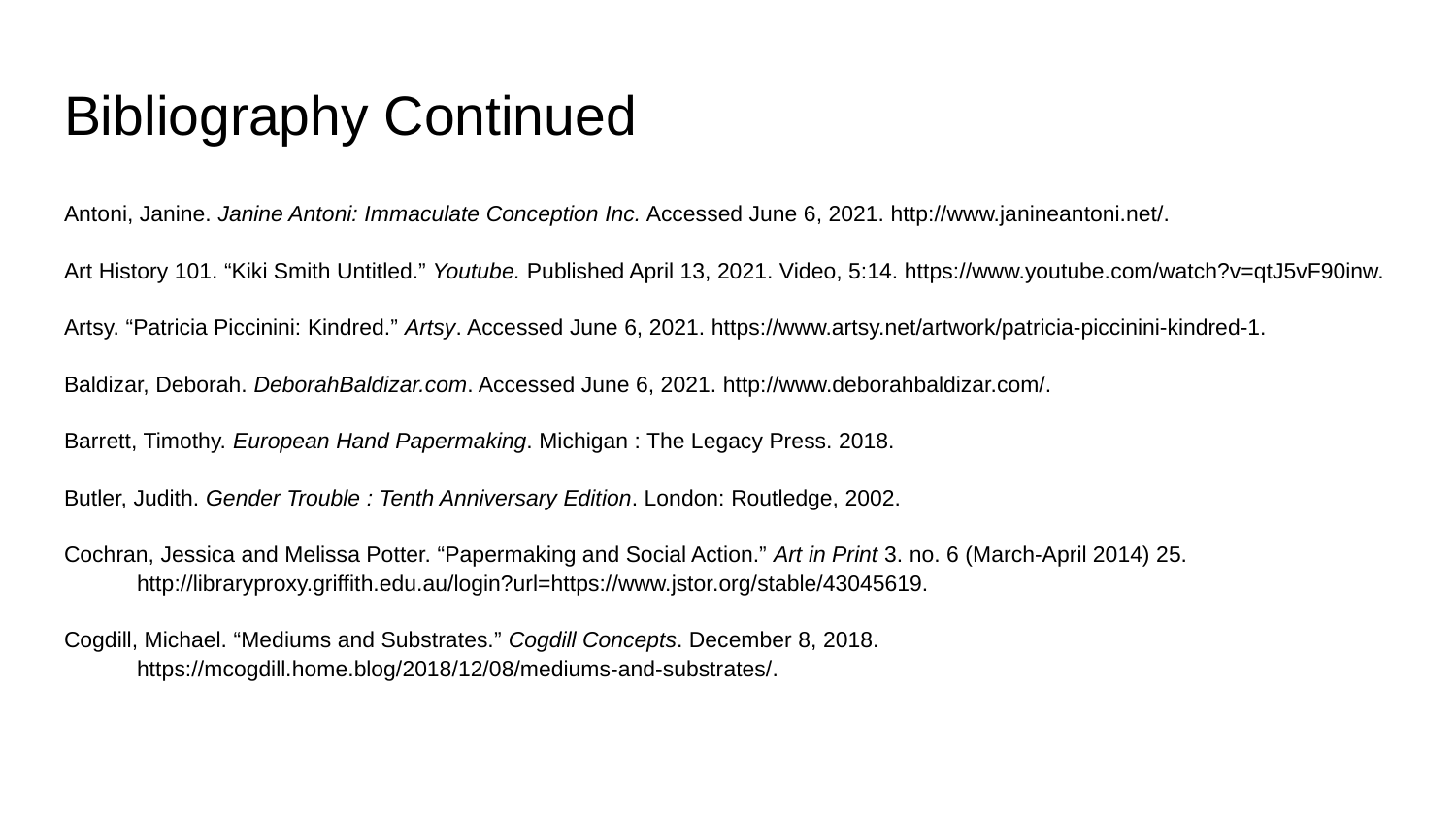

# Bibliography Continued
Antoni, Janine. Janine Antoni: Immaculate Conception Inc. Accessed June 6, 2021. http://www.janineantoni.net/.

Art History 101. “Kiki Smith Untitled.” Youtube. Published April 13, 2021. Video, 5:14. https://www.youtube.com/watch?v=qtJ5vF90inw.

Artsy. “Patricia Piccinini: Kindred.” Artsy. Accessed June 6, 2021. https://www.artsy.net/artwork/patricia-piccinini-kindred-1.

Baldizar, Deborah. DeborahBaldizar.com. Accessed June 6, 2021. http://www.deborahbaldizar.com/.

Barrett, Timothy. European Hand Papermaking. Michigan : The Legacy Press. 2018.

Butler, Judith. Gender Trouble : Tenth Anniversary Edition. London: Routledge, 2002.

Cochran, Jessica and Melissa Potter. “Papermaking and Social Action.” Art in Print 3. no. 6 (March-April 2014) 25.
http://libraryproxy.griffith.edu.au/login?url=https://www.jstor.org/stable/43045619.

Cogdill, Michael. “Mediums and Substrates.” Cogdill Concepts. December 8, 2018.
https://mcogdill.home.blog/2018/12/08/mediums-and-substrates/.